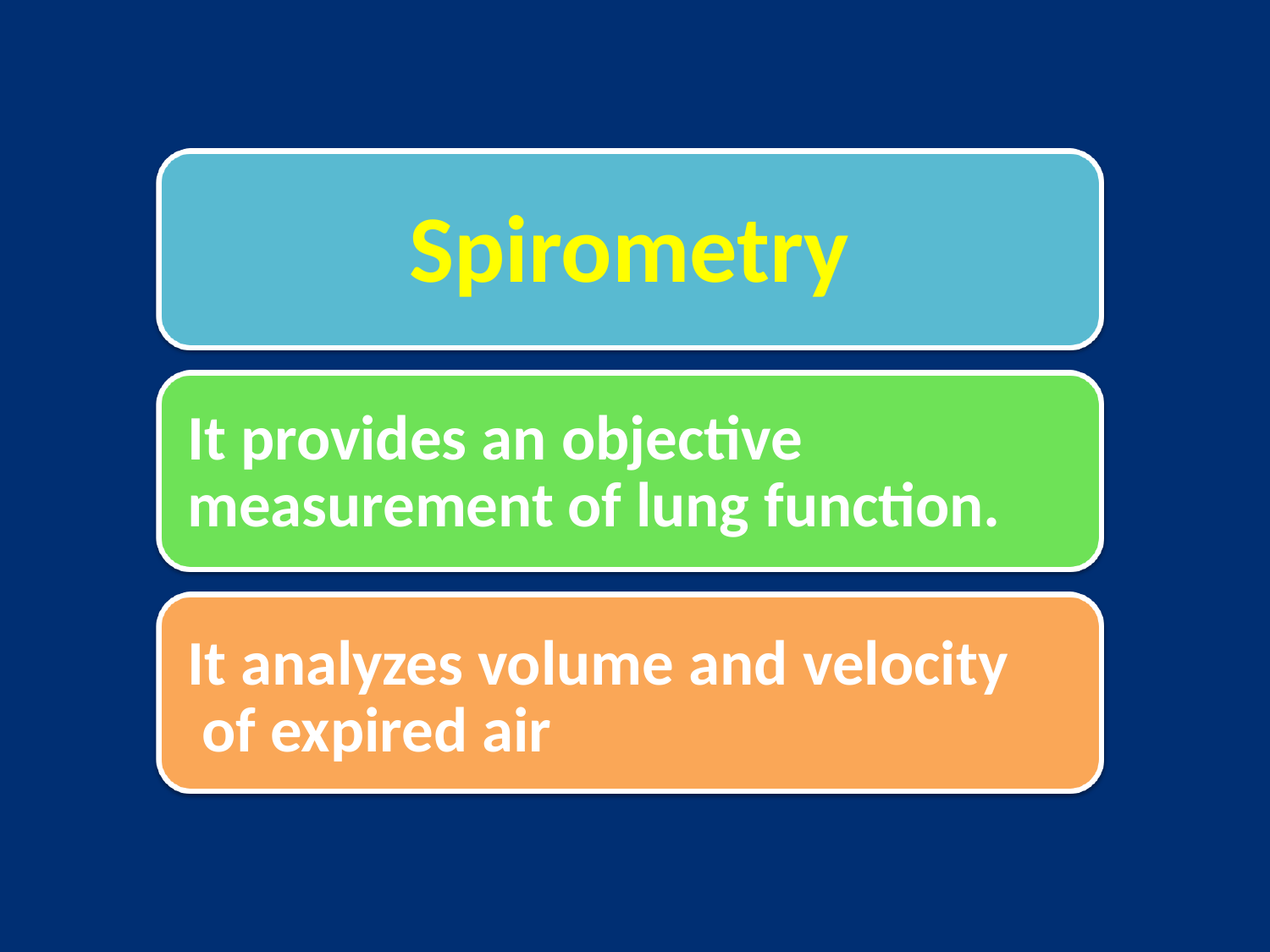

# Spirometry

It provides an objective  measurement of lung function.

It analyzes volume and velocity  of expired air